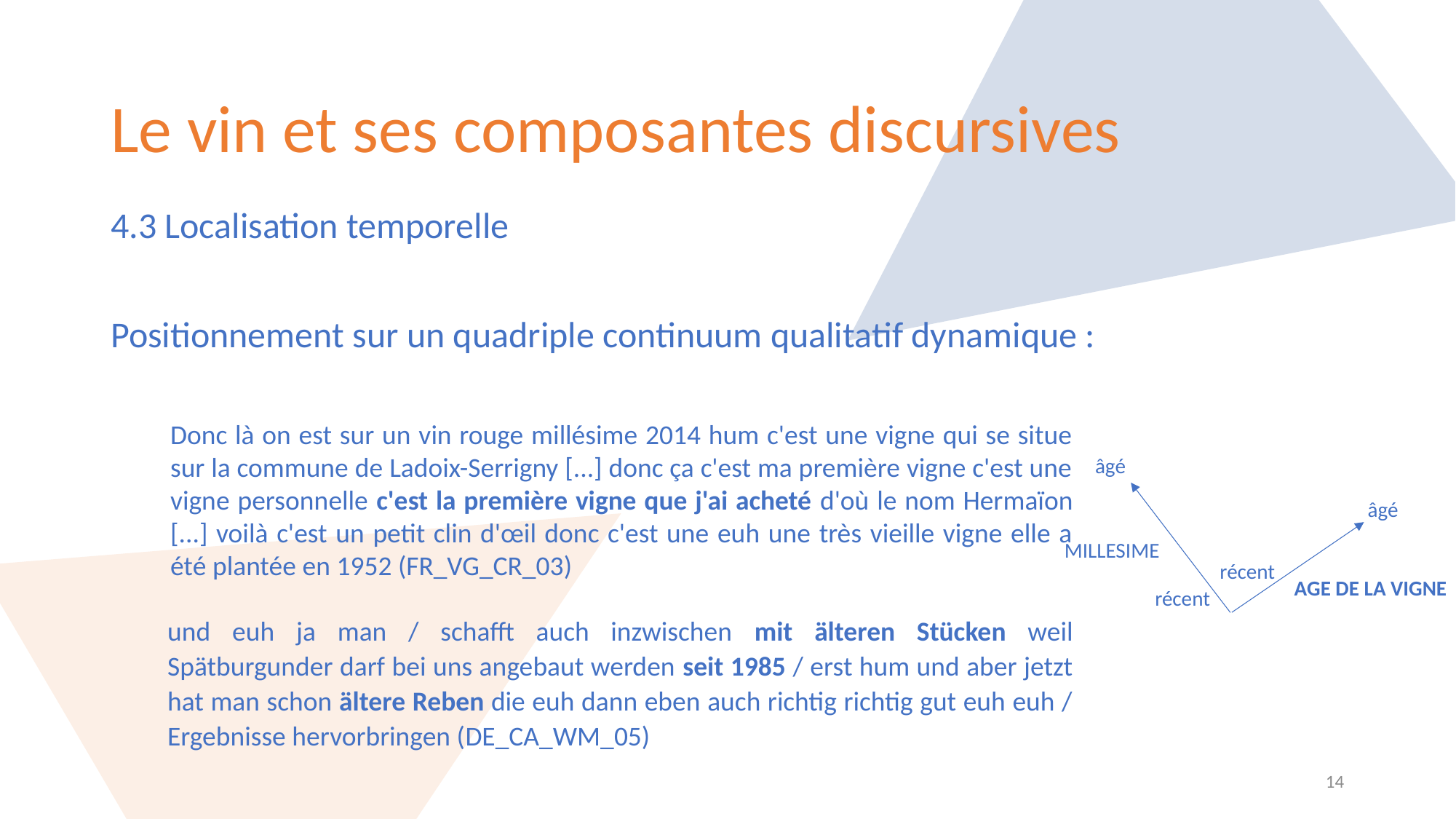

# Le vin et ses composantes discursives
4.3 Localisation temporelle

Positionnement sur un quadriple continuum qualitatif dynamique :

Donc là on est sur un vin rouge millésime 2014 hum c'est une vigne qui se situe sur la commune de Ladoix-Serrigny [...] donc ça c'est ma première vigne c'est une vigne personnelle c'est la première vigne que j'ai acheté d'où le nom Hermaïon [...] voilà c'est un petit clin d'œil donc c'est une euh une très vieille vigne elle a été plantée en 1952 (FR_VG_CR_03)
âgé
âgé
MILLESIME
récent
AGE DE LA VIGNE
récent
und euh ja man / schafft auch inzwischen mit älteren Stücken weil Spätburgunder darf bei uns angebaut werden seit 1985 / erst hum und aber jetzt hat man schon ältere Reben die euh dann eben auch richtig richtig gut euh euh / Ergebnisse hervorbringen (﻿DE_CA_WM_05)
14